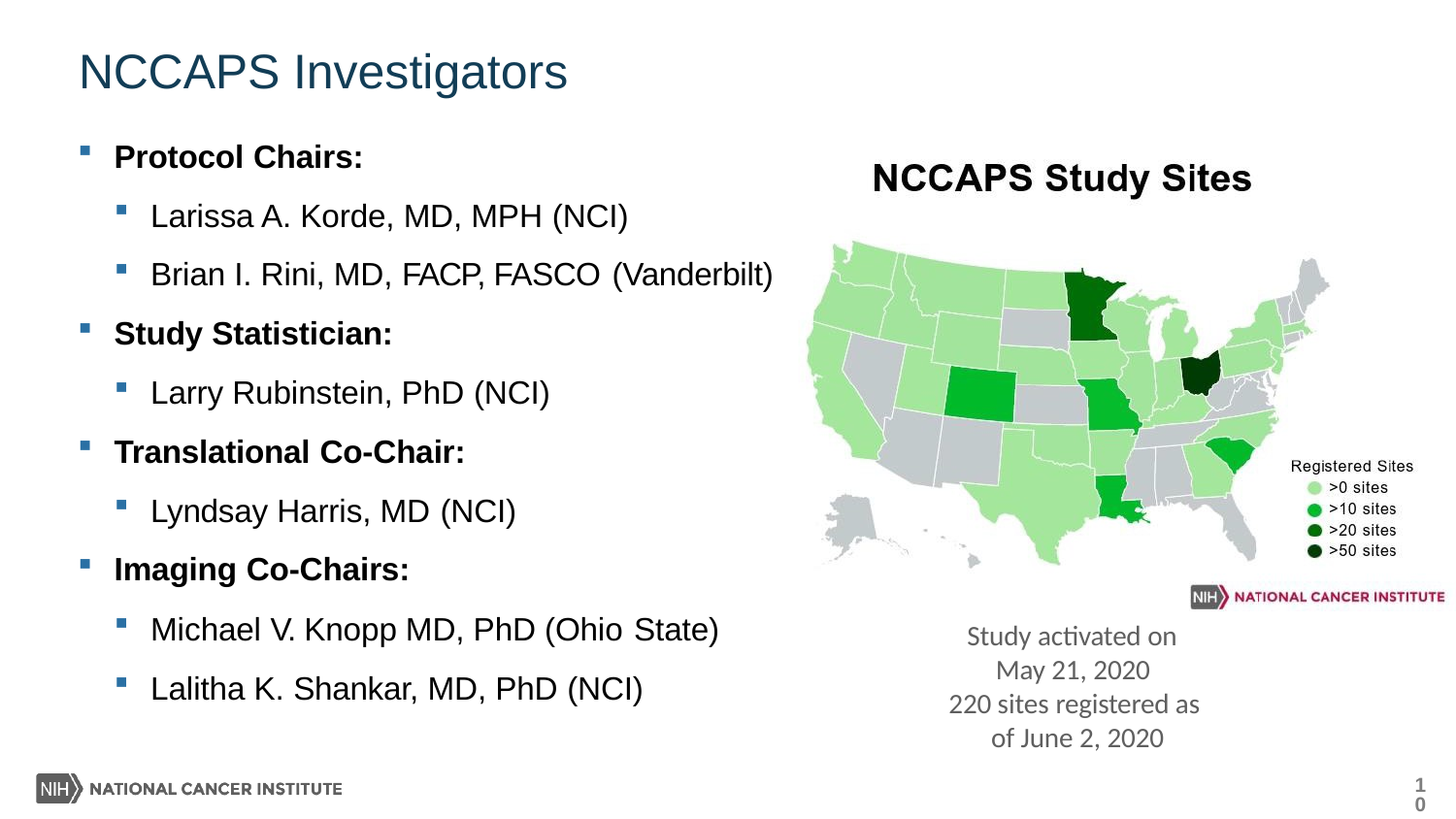

# NCCAPS Investigators
Protocol Chairs:
Larissa A. Korde, MD, MPH (NCI)
Brian I. Rini, MD, FACP, FASCO (Vanderbilt)
Study Statistician:
Larry Rubinstein, PhD (NCI)
Translational Co-Chair:
Lyndsay Harris, MD (NCI)
Imaging Co-Chairs:

Michael V. Knopp MD, PhD (Ohio State)
Lalitha K. Shankar, MD, PhD (NCI)
Study activated on
May 21, 2020
220 sites registered as  of June 2, 2020
10